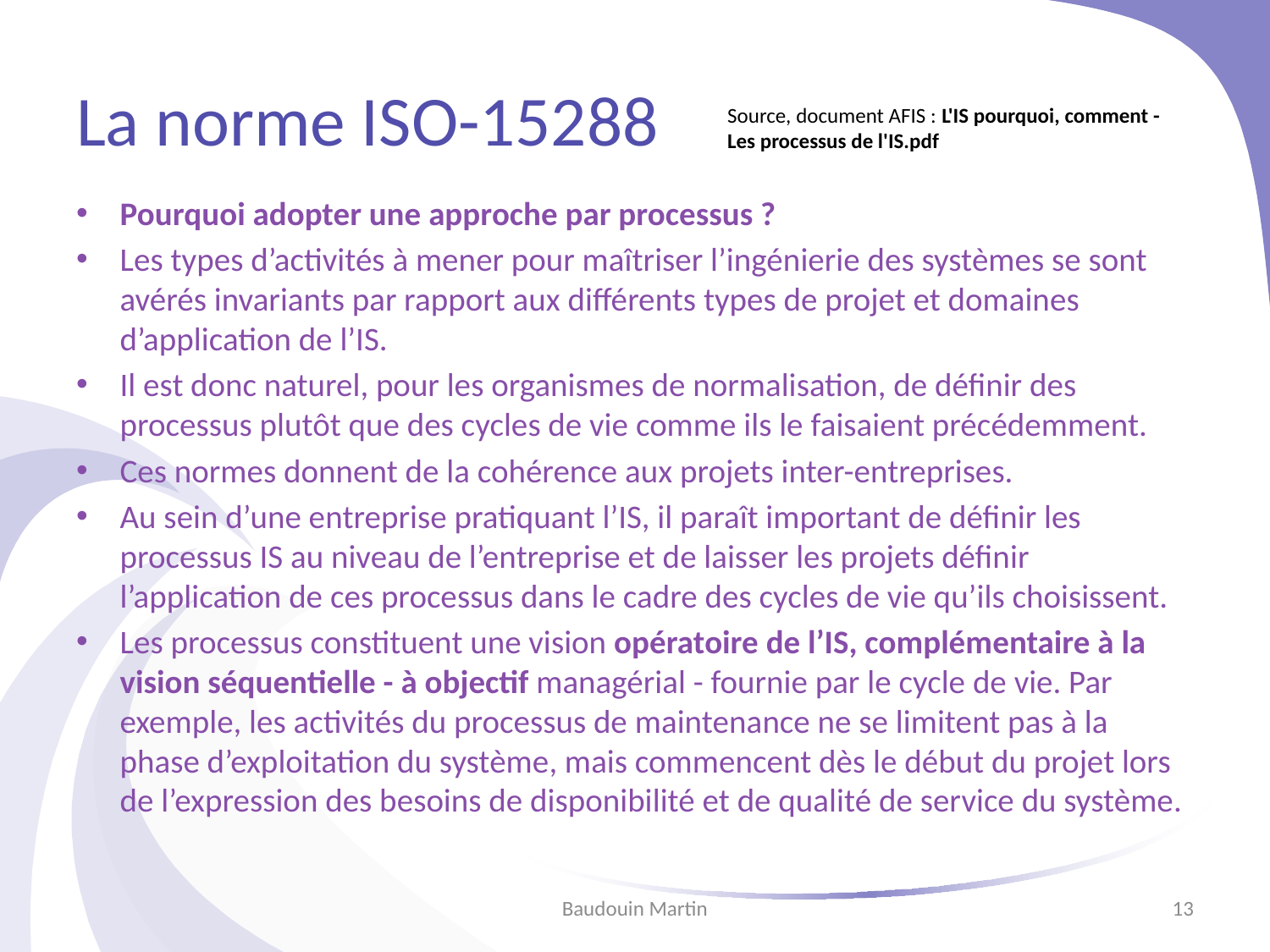

# La norme ISO-15288
Source, document AFIS : L'IS pourquoi, comment - Les processus de l'IS.pdf
Pourquoi adopter une approche par processus ?
Les types d’activités à mener pour maîtriser l’ingénierie des systèmes se sont avérés invariants par rapport aux différents types de projet et domaines d’application de l’IS.
Il est donc naturel, pour les organismes de normalisation, de définir des processus plutôt que des cycles de vie comme ils le faisaient précédemment.
Ces normes donnent de la cohérence aux projets inter-entreprises.
Au sein d’une entreprise pratiquant l’IS, il paraît important de définir les processus IS au niveau de l’entreprise et de laisser les projets définir l’application de ces processus dans le cadre des cycles de vie qu’ils choisissent.
Les processus constituent une vision opératoire de l’IS, complémentaire à la vision séquentielle - à objectif managérial - fournie par le cycle de vie. Par exemple, les activités du processus de maintenance ne se limitent pas à la phase d’exploitation du système, mais commencent dès le début du projet lors de l’expression des besoins de disponibilité et de qualité de service du système.
Baudouin Martin
13